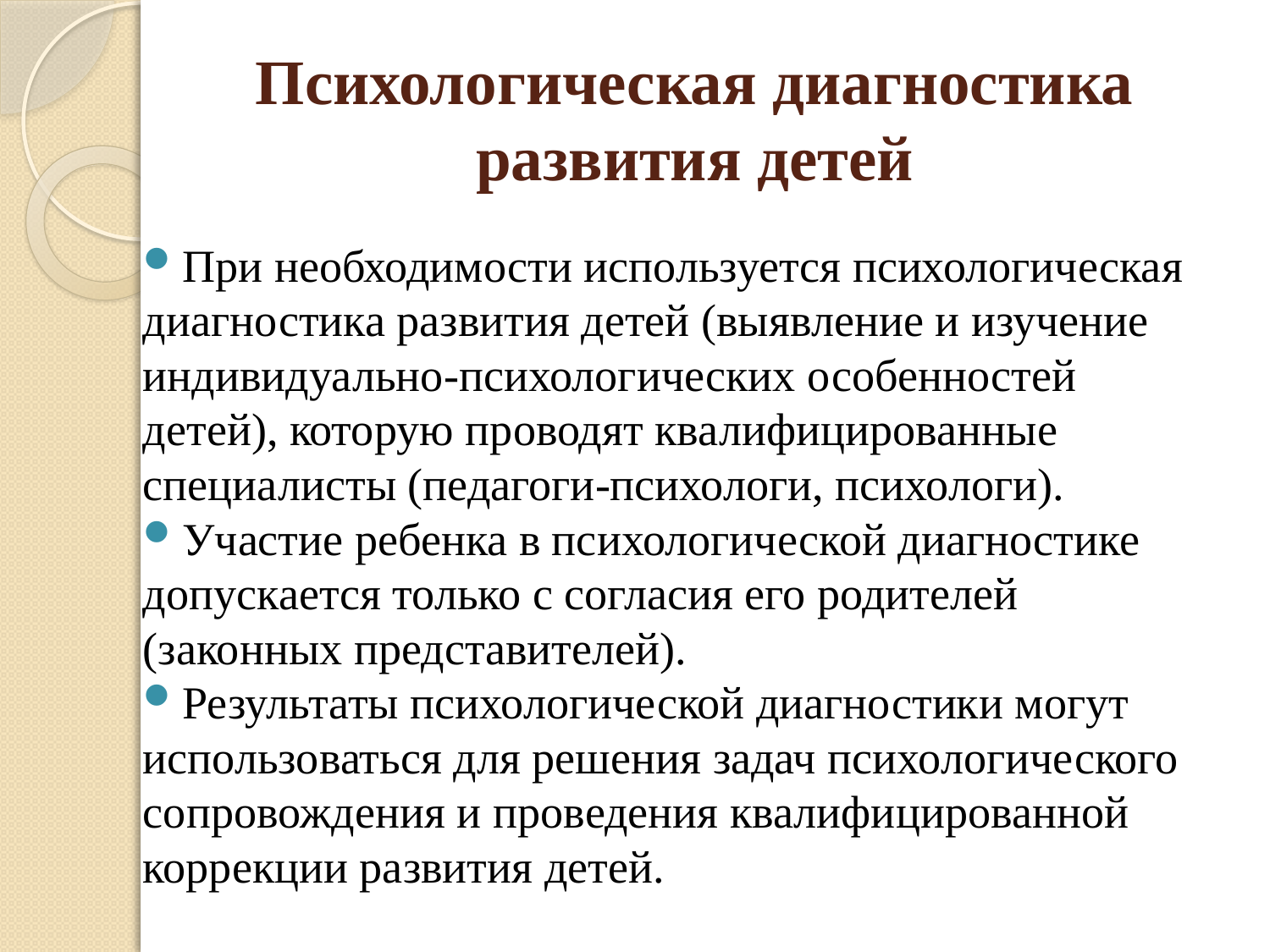

# Психологическая диагностика развития детей
При необходимости используется психологическая
диагностика развития детей (выявление и изучение
индивидуально-психологических особенностей
детей), которую проводят квалифицированные
специалисты (педагоги-психологи, психологи).
Участие ребенка в психологической диагностике
допускается только с согласия его родителей
(законных представителей).
Результаты психологической диагностики могут
использоваться для решения задач психологического
сопровождения и проведения квалифицированной
коррекции развития детей.